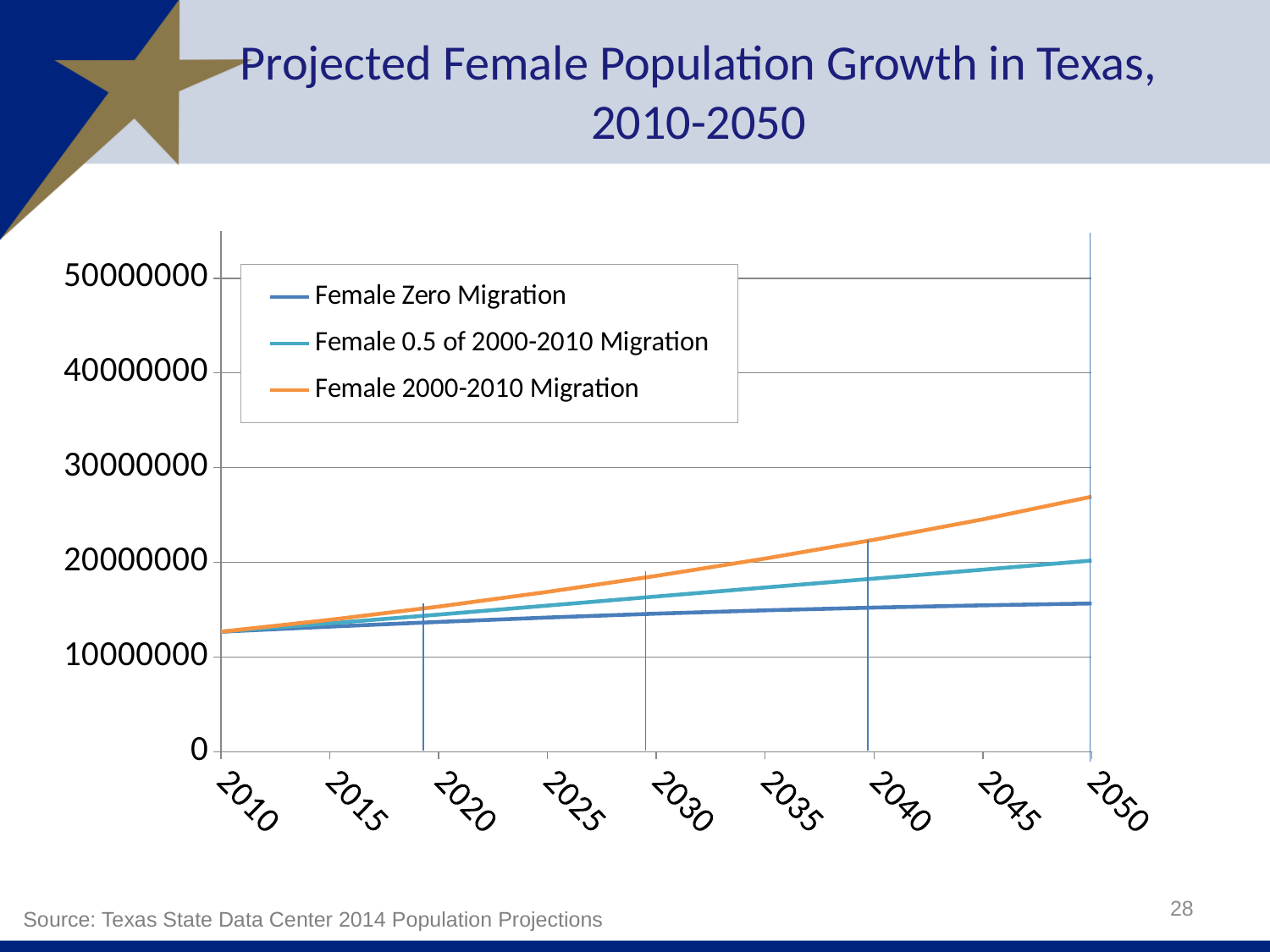

# Projected Female Population Growth in Texas, 2010-2050

### Chart

| Category | Female Zero Migration | Female 0.5 of 2000-2010 Migration | Female 2000-2010 Migration |
|---|---|---|---|
| 2010 | 12673281.0 | 12673281.0 | 12673281.0 |
| 2015 | 13207386.0 | 13558647.0 | 13924631.0 |
| 2020 | 13707769.0 | 14479485.0 | 15323480.0 |
| 2025 | 14169451.0 | 15428579.0 | 16874470.0 |
| 2030 | 14581026.0 | 16388159.0 | 18568903.0 |
| 2035 | 14930154.0 | 17338586.0 | 20396866.0 |
| 2040 | 15218828.0 | 18280947.0 | 22377055.0 |
| 2045 | 15454349.0 | 19223343.0 | 24540221.0 |
| 2050 | 15653371.0 | 20185156.0 | 26932998.0 |
28
Source: Texas State Data Center 2014 Population Projections